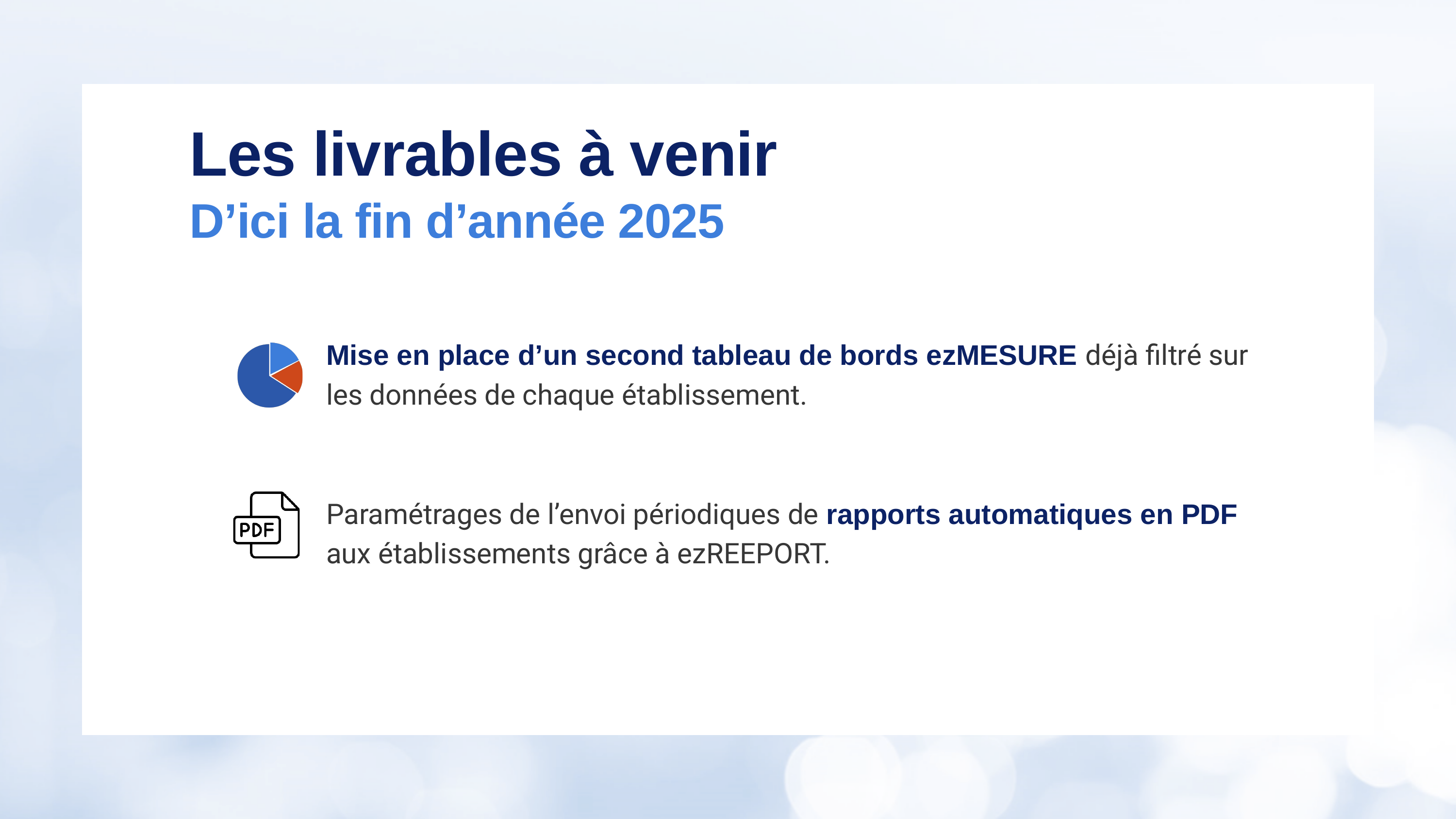

Les livrables à venir
D’ici la fin d’année 2025

Mise en place d’un second tableau de bords ezMESURE déjà filtré sur les données de chaque établissement.

Paramétrages de l’envoi périodiques de rapports automatiques en PDF aux établissements grâce à ezREEPORT.